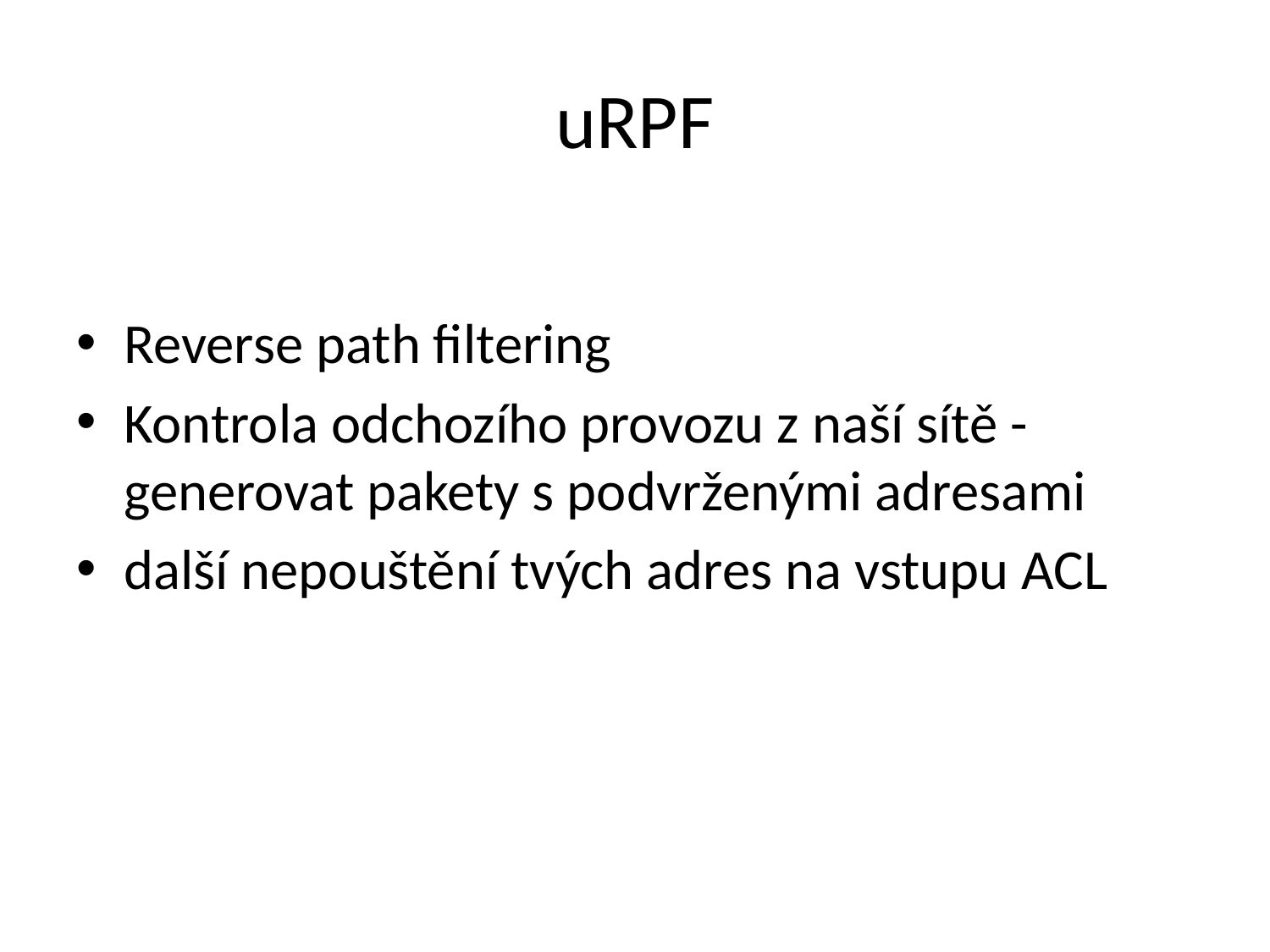

# uRPF

Reverse path filtering
Kontrola odchozího provozu z naší sítě - generovat pakety s podvrženými adresami
další nepouštění tvých adres na vstupu ACL